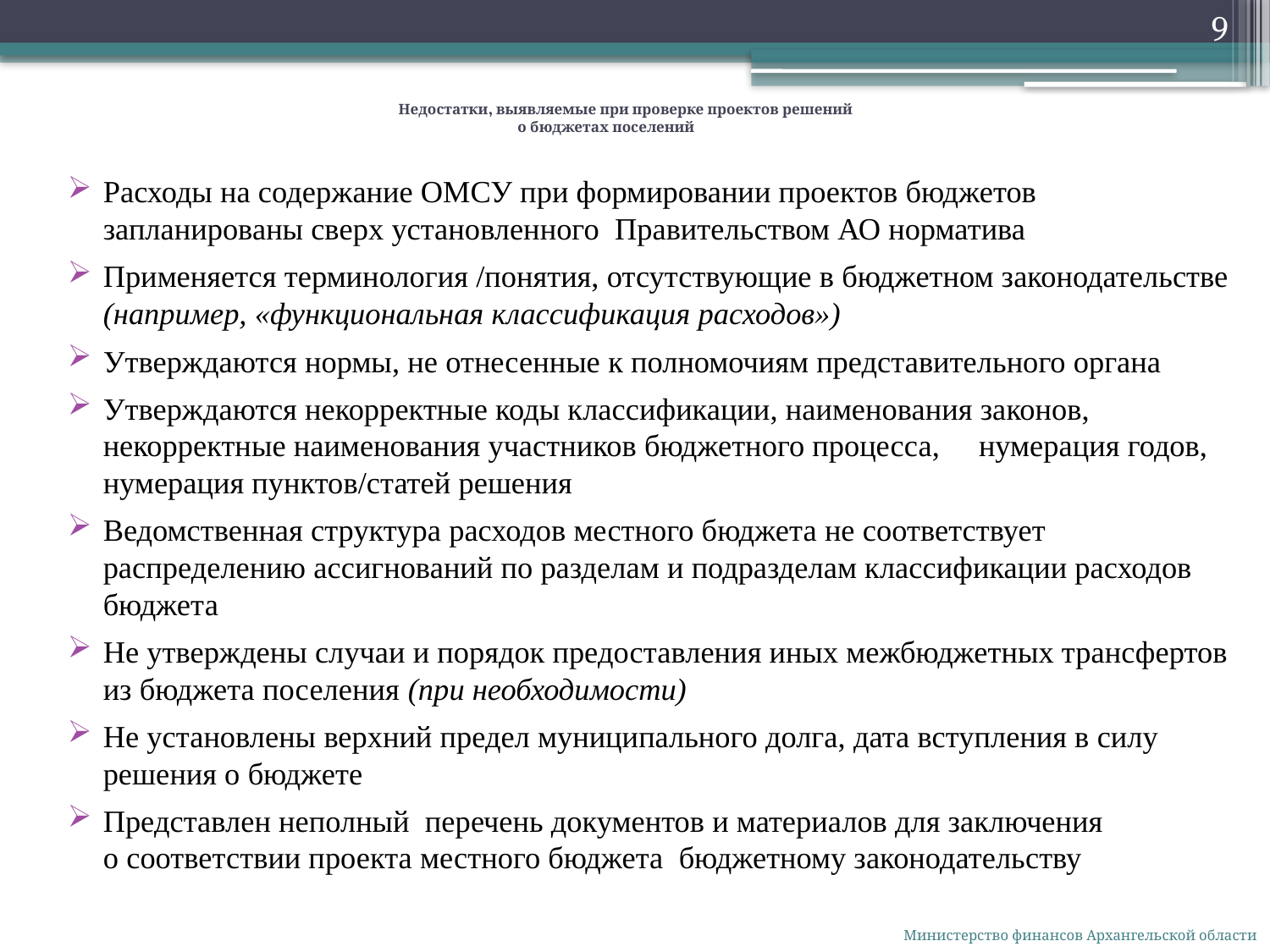

9
# Недостатки, выявляемые при проверке проектов решений о бюджетах поселений
Расходы на содержание ОМСУ при формировании проектов бюджетов запланированы сверх установленного  Правительством АО норматива
Применяется терминология /понятия, отсутствующие в бюджетном законодательстве (например, «функциональная классификация расходов»)
Утверждаются нормы, не отнесенные к полномочиям представительного органа
Утверждаются некорректные коды классификации, наименования законов, некорректные наименования участников бюджетного процесса,     нумерация годов, нумерация пунктов/статей решения
Ведомственная структура расходов местного бюджета не соответствует распределению ассигнований по разделам и подразделам классификации расходов бюджета
Не утверждены случаи и порядок предоставления иных межбюджетных трансфертов из бюджета поселения (при необходимости)
Не установлены верхний предел муниципального долга, дата вступления в силу решения о бюджете
Представлен неполный  перечень документов и материалов для заключения
о соответствии проекта местного бюджета  бюджетному законодательству
Министерство финансов Архангельской области